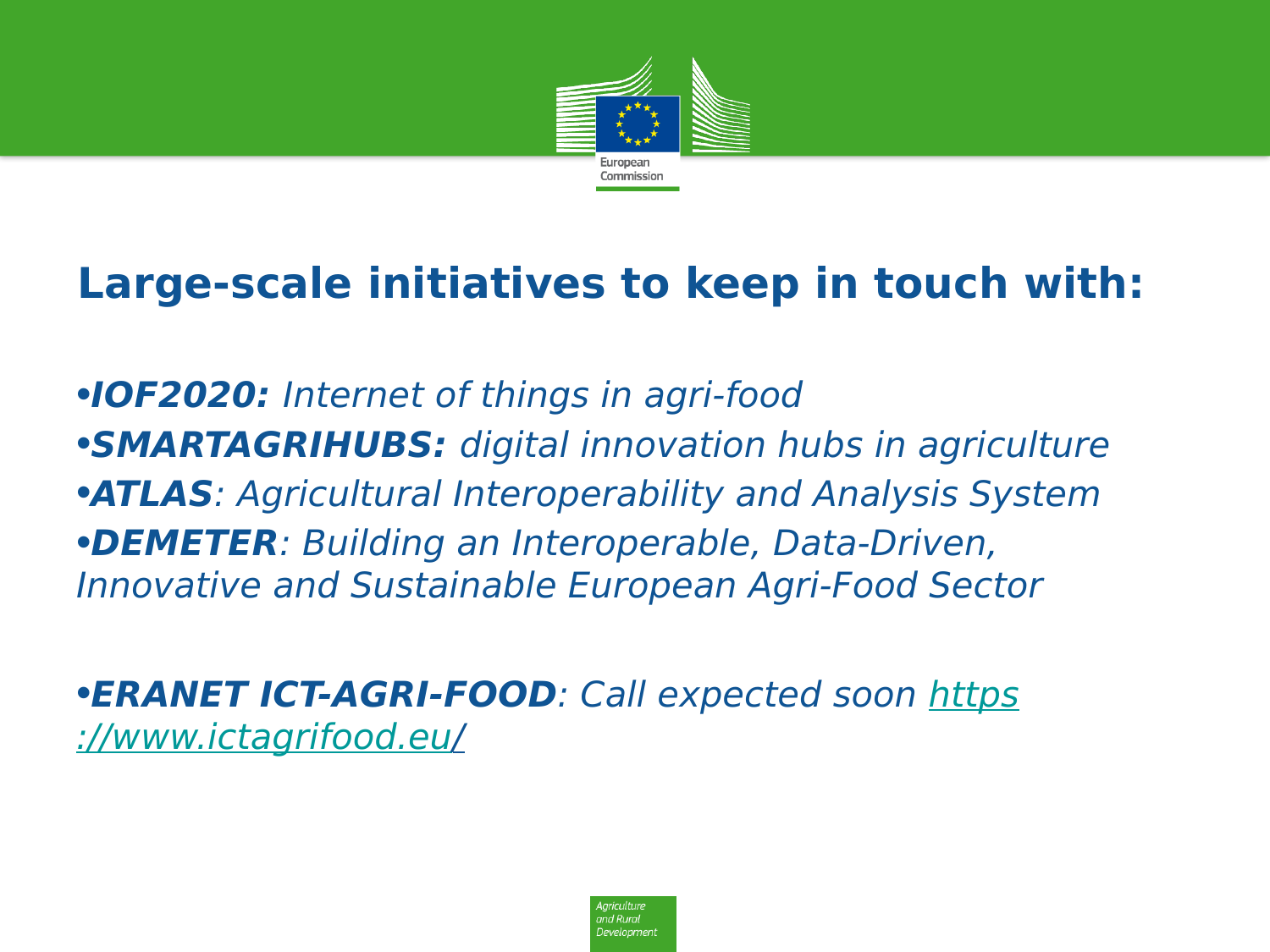

# Large-scale initiatives to keep in touch with:
IOF2020: Internet of things in agri-food
SMARTAGRIHUBS: digital innovation hubs in agriculture
ATLAS: Agricultural Interoperability and Analysis System
DEMETER: Building an Interoperable, Data-Driven, Innovative and Sustainable European Agri-Food Sector

ERANET ICT-AGRI-FOOD: Call expected soon https://www.ictagrifood.eu/